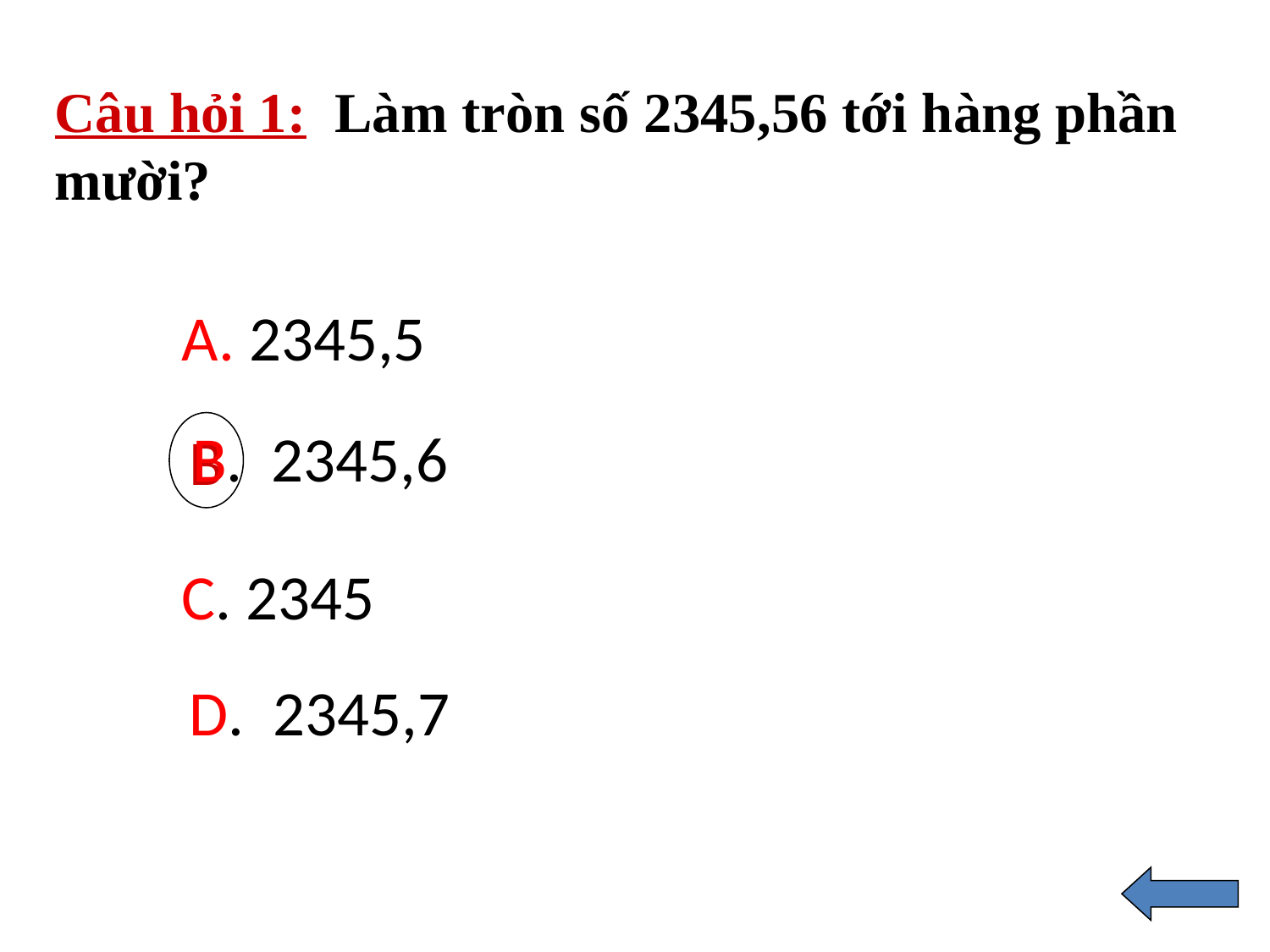

Câu hỏi 1:  Làm tròn số 2345,56 tới hàng phần mười?

A. 2345,5
B
B.  2345,6
C. 2345
 D.  2345,7